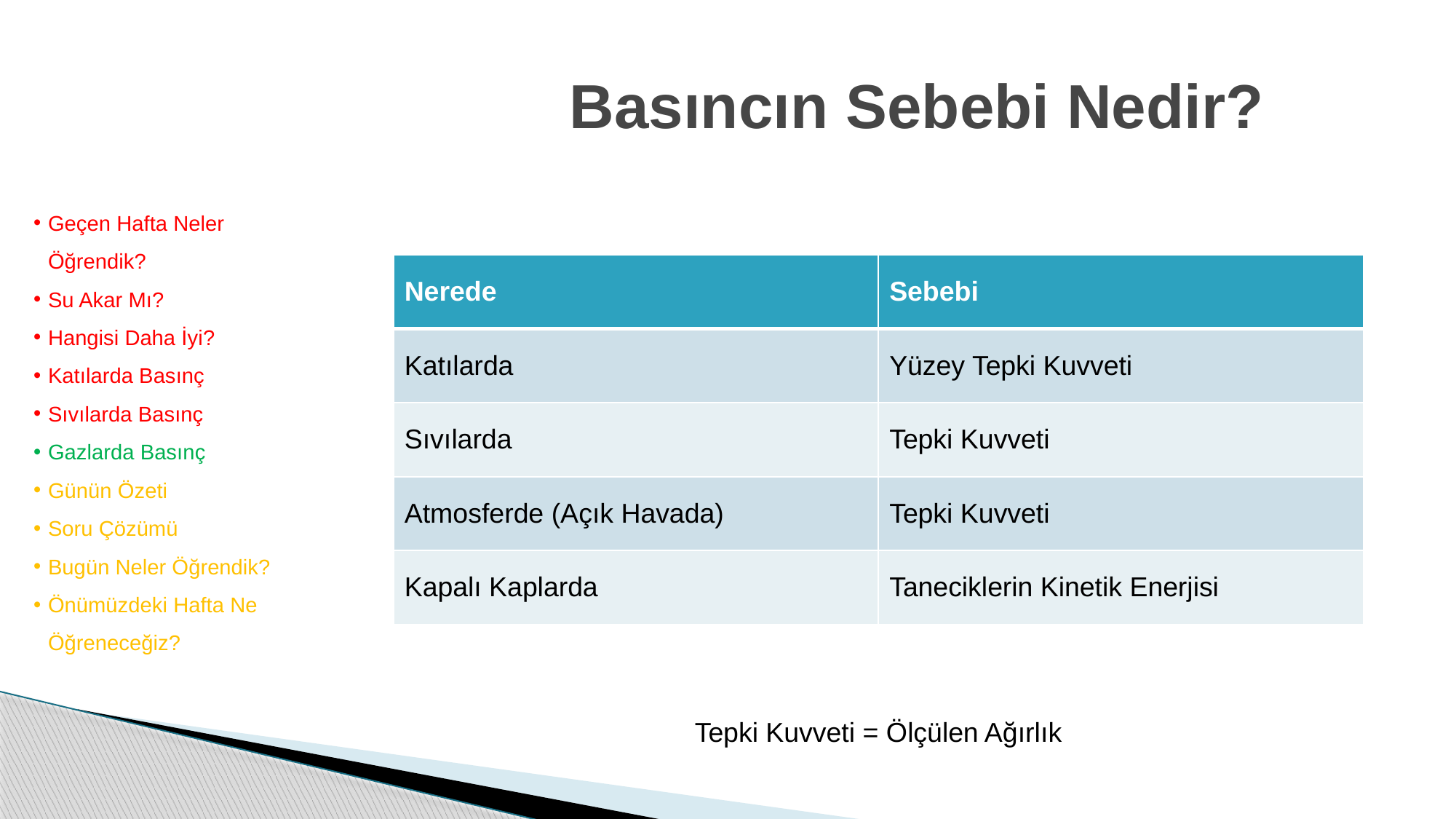

# Basıncın Sebebi Nedir?
Geçen Hafta Neler Öğrendik?
Su Akar Mı?
Hangisi Daha İyi?
Katılarda Basınç
Sıvılarda Basınç
Gazlarda Basınç
Günün Özeti
Soru Çözümü
Bugün Neler Öğrendik?
Önümüzdeki Hafta Ne Öğreneceğiz?
| Nerede | Sebebi |
| --- | --- |
| Katılarda | Yüzey Tepki Kuvveti |
| Sıvılarda | Tepki Kuvveti |
| Atmosferde (Açık Havada) | Tepki Kuvveti |
| Kapalı Kaplarda | Taneciklerin Kinetik Enerjisi |

Tepki Kuvveti = Ölçülen Ağırlık